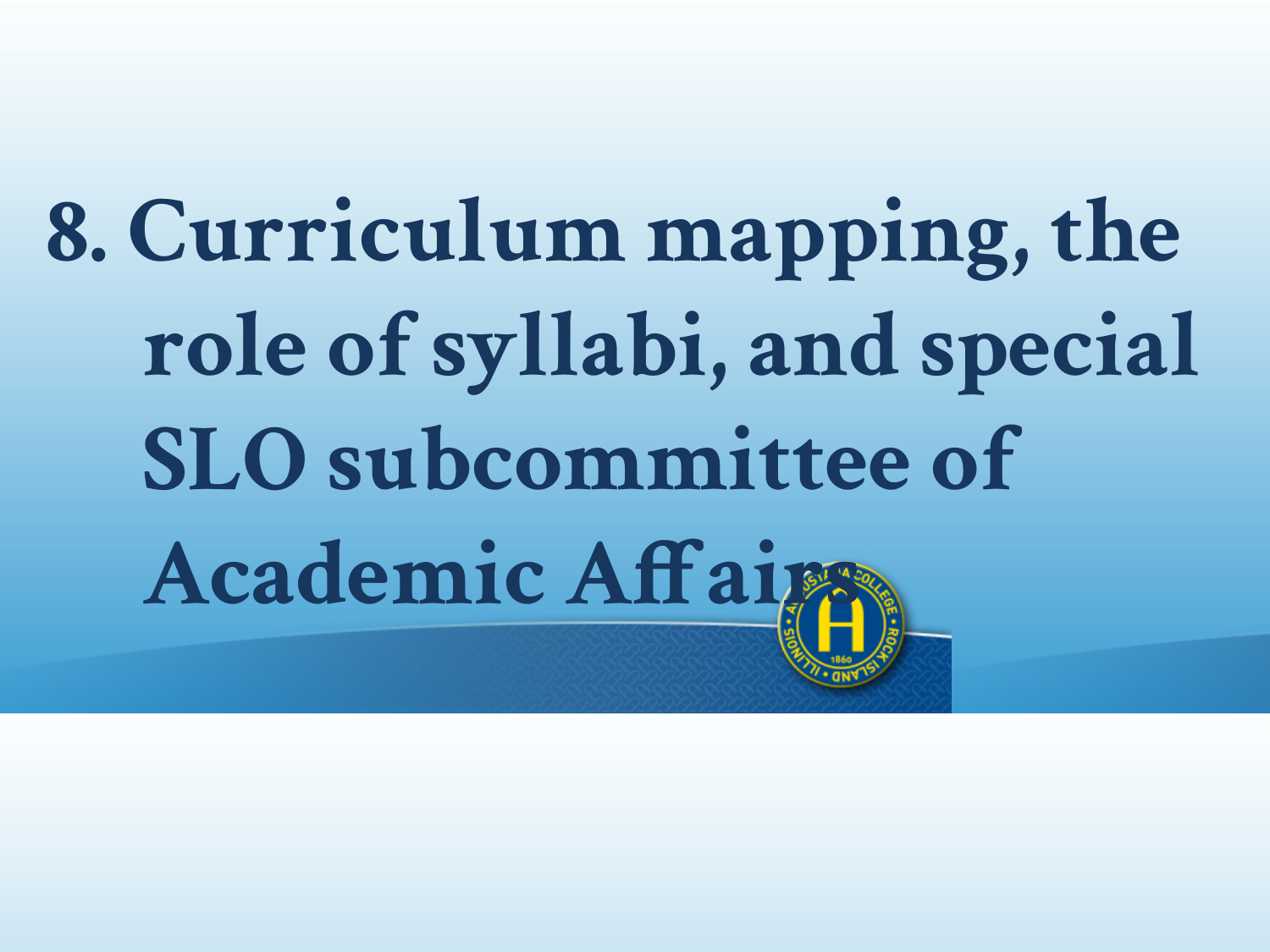

8. Curriculum mapping, the role of syllabi, and special SLO subcommittee of Academic Affairs